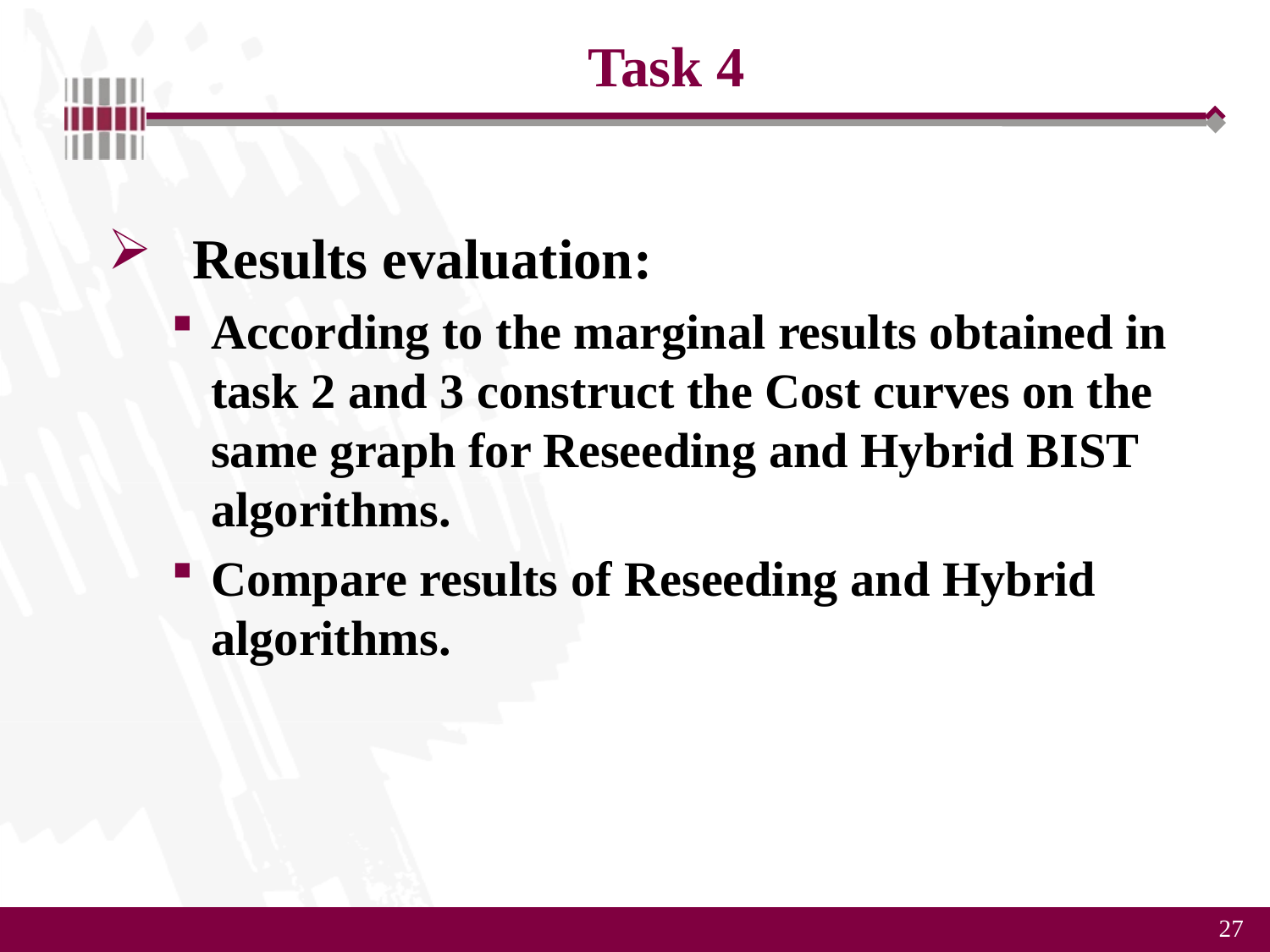

# Task 4
Results evaluation:
According to the marginal results obtained in task 2 and 3 construct the Cost curves on the same graph for Reseeding and Hybrid BIST algorithms.
Compare results of Reseeding and Hybrid algorithms.
27